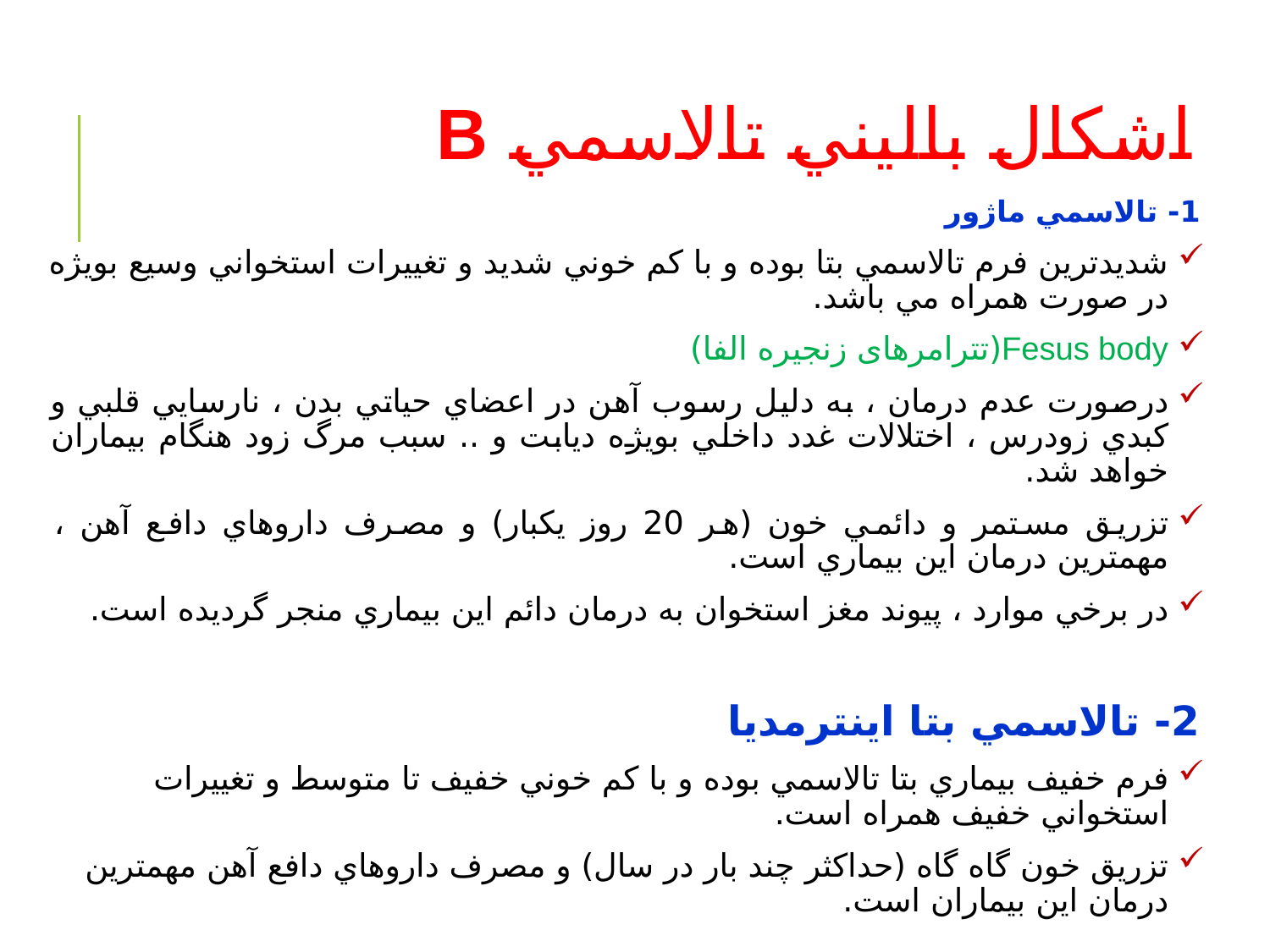

# اشكال باليني تالاسمي β
1- تالاسمي ماژور
شديدترين فرم تالاسمي بتا بوده و با كم خوني شديد و تغييرات استخواني وسيع بويژه در صورت همراه مي باشد.
Fesus body(تترامرهای زنجیره الفا)
درصورت عدم درمان ، به دليل رسوب آهن در اعضاي حياتي بدن ، نارسايي قلبي و كبدي زودرس ، اختلالات غدد داخلي بويژه ديابت و .. سبب مرگ زود هنگام بيماران خواهد شد.
تزريق مستمر و دائمي خون (هر 20 روز يكبار) و مصرف داروهاي دافع آهن ، مهمترين درمان اين بيماري است.
در برخي موارد ، پيوند مغز استخوان به درمان دائم اين بيماري منجر گرديده است.

2- تالاسمي بتا اينترمديا
فرم خفيف بيماري بتا تالاسمي بوده و با كم خوني خفيف تا متوسط و تغييرات استخواني خفيف همراه است.
تزريق خون گاه گاه (حداكثر چند بار در سال) و مصرف داروهاي دافع آهن مهمترين درمان اين بيماران است.